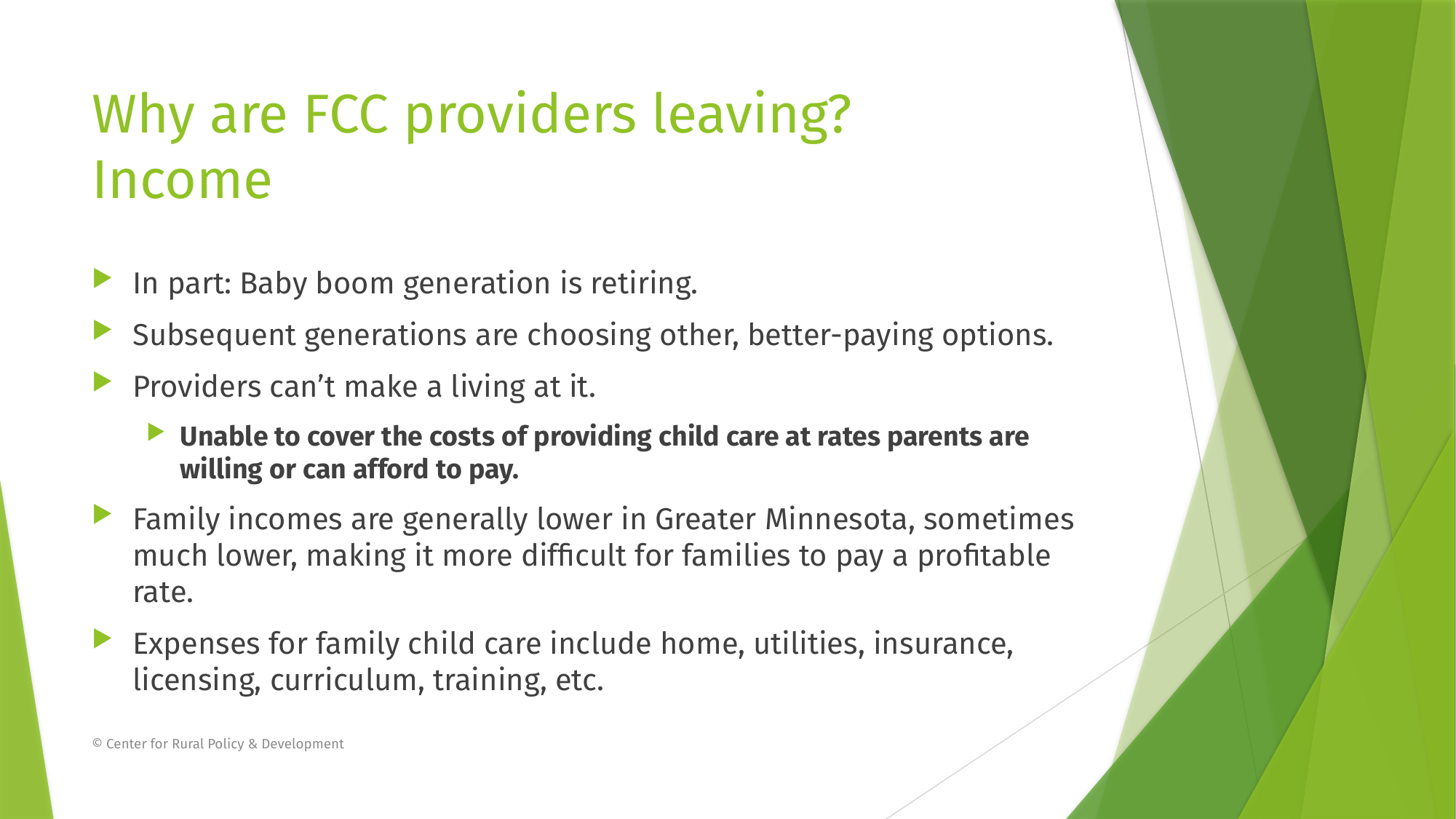

# Why are FCC providers leaving? Income
In part: Baby boom generation is retiring.
Subsequent generations are choosing other, better-paying options.
Providers can’t make a living at it.
Unable to cover the costs of providing child care at rates parents are willing or can afford to pay.
Family incomes are generally lower in Greater Minnesota, sometimes much lower, making it more difficult for families to pay a profitable rate.
Expenses for family child care include home, utilities, insurance, licensing, curriculum, training, etc.

© Center for Rural Policy & Development